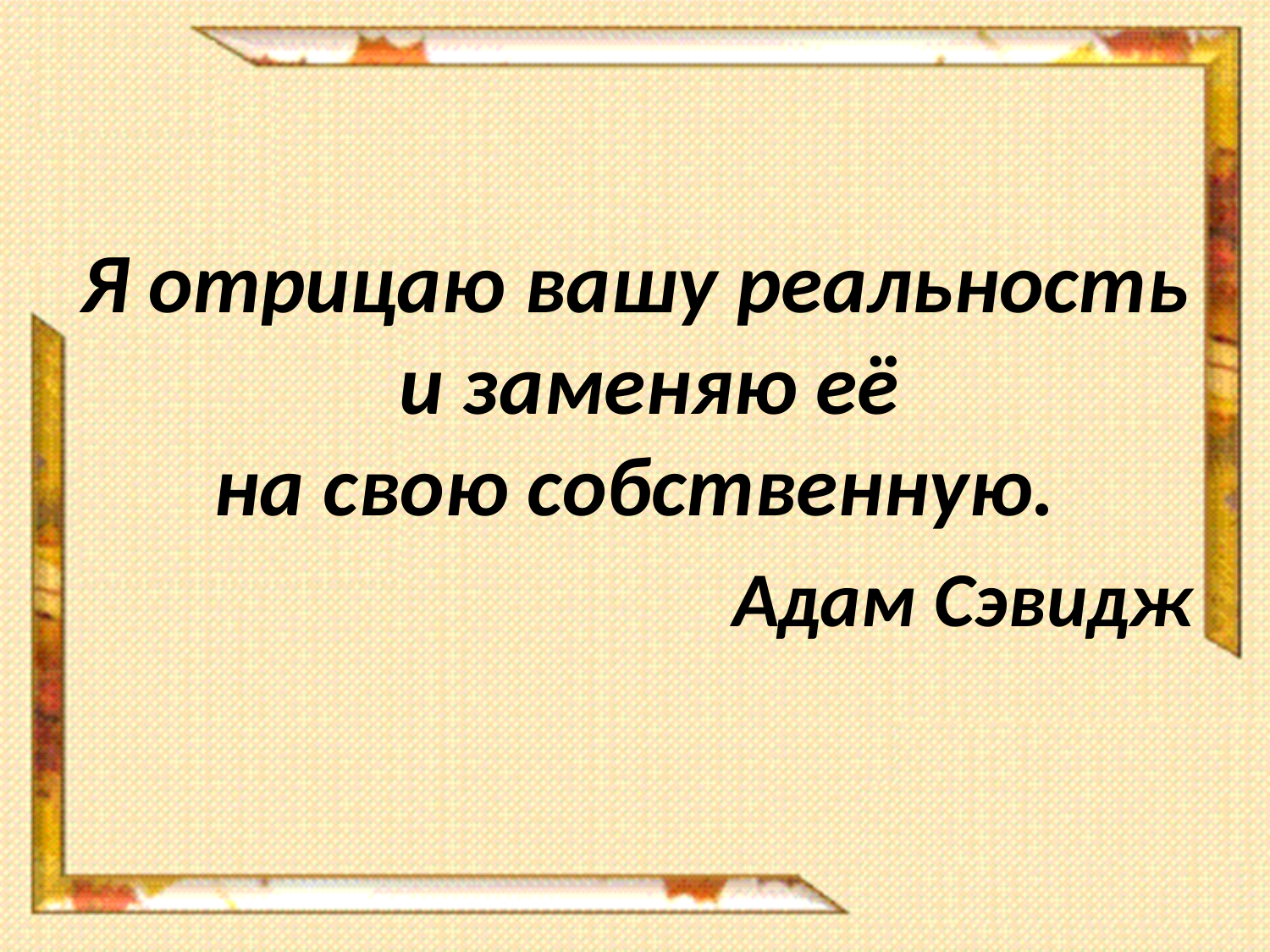

Я отрицаю вашу реальность и заменяю её
на свою собственную.
Адам Сэвидж